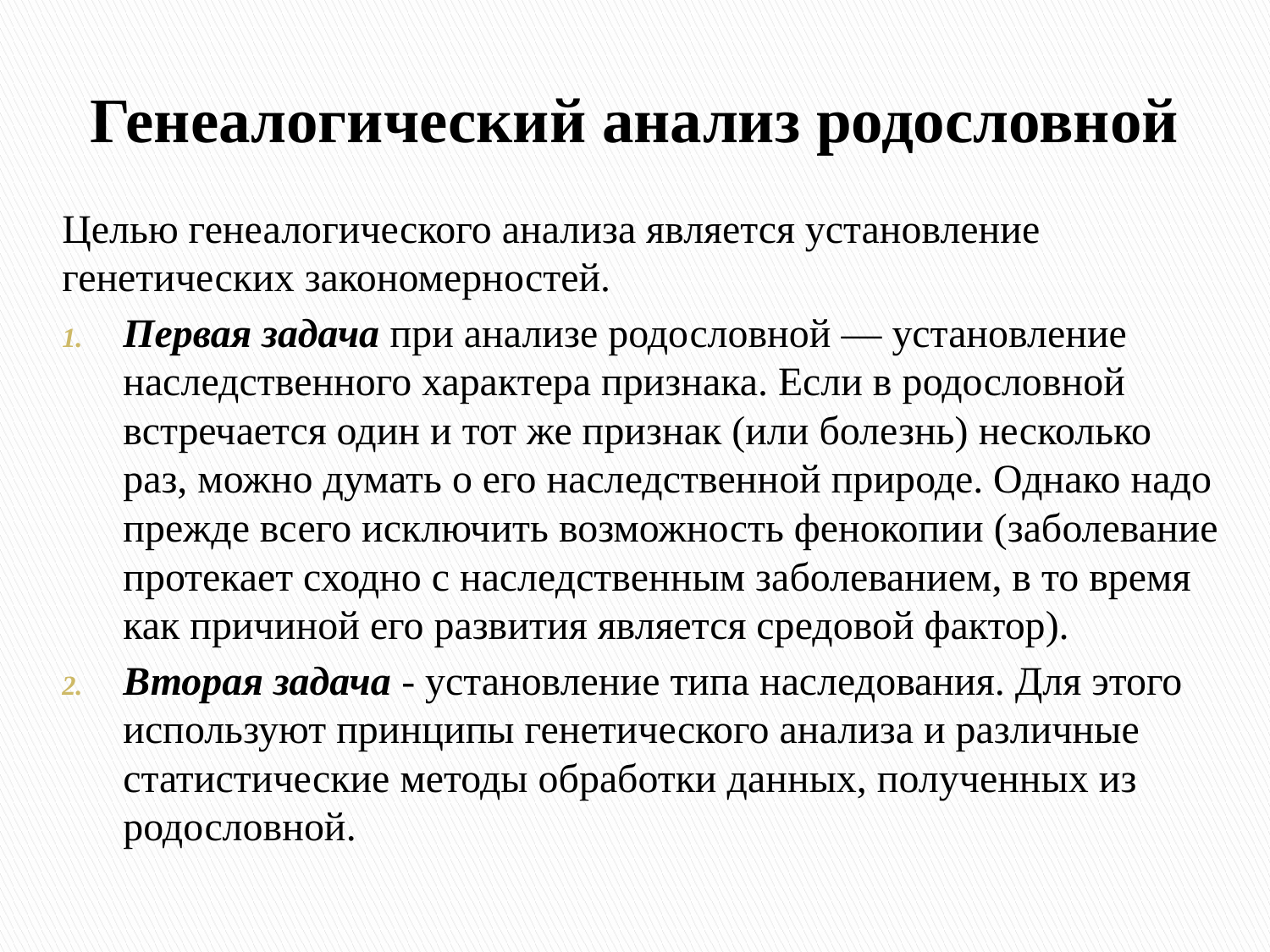

# Генеалогический анализ родословной
Целью генеалогического анализа является установление генетических закономерностей.
Первая задача при анализе родословной — установление наследственного характера признака. Если в родословной встречается один и тот же признак (или болезнь) несколько раз, можно думать о его наследственной природе. Однако надо прежде всего исключить возможность фенокопии (заболевание протекает сходно с наследственным заболеванием, в то время как причиной его развития является средовой фактор).
Вторая задача - установление типа наследования. Для этого используют принципы генетического анализа и различные статистические методы обработки данных, полученных из родословной.